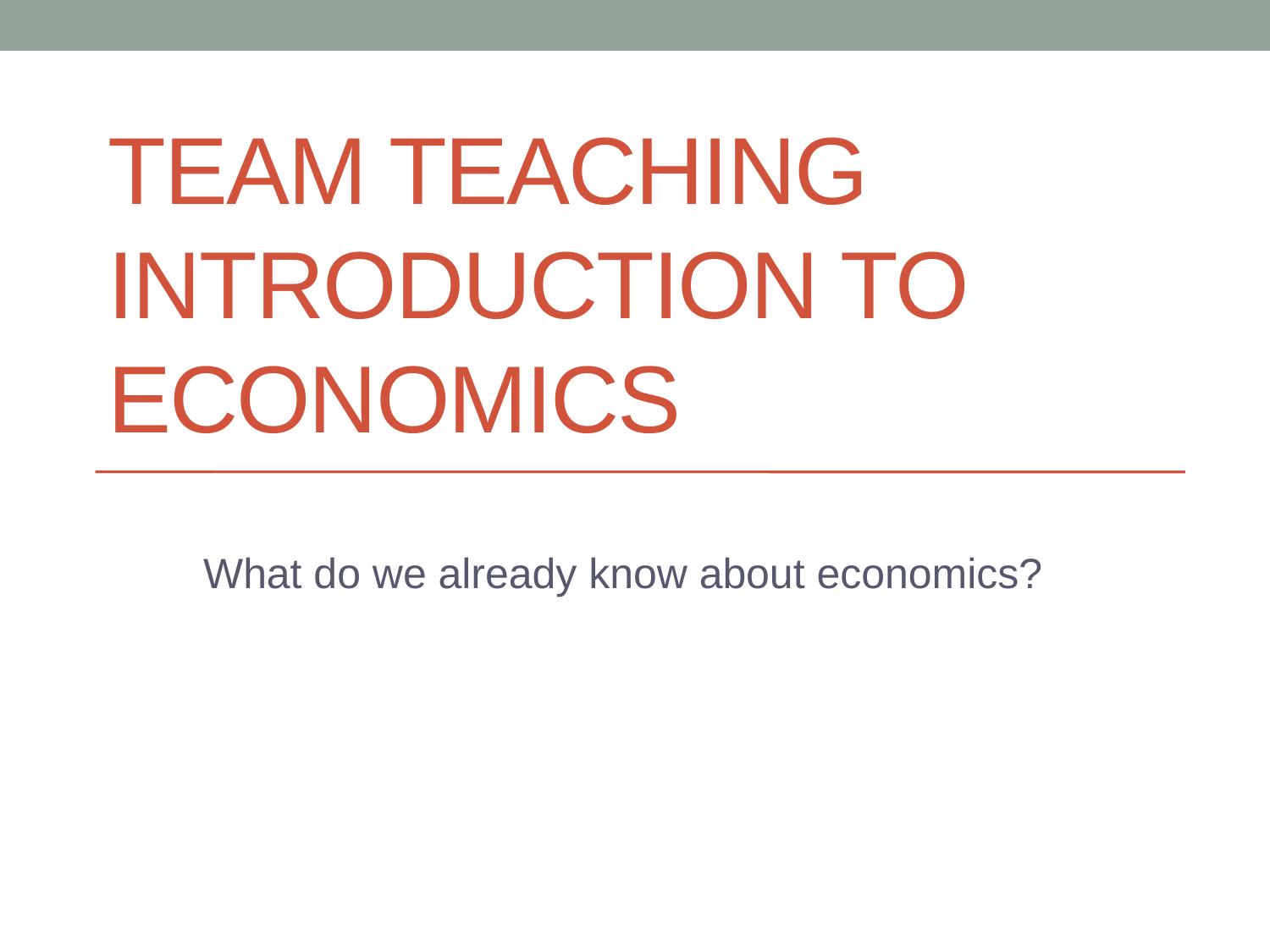

# Team Teaching Introduction to Economics
What do we already know about economics?